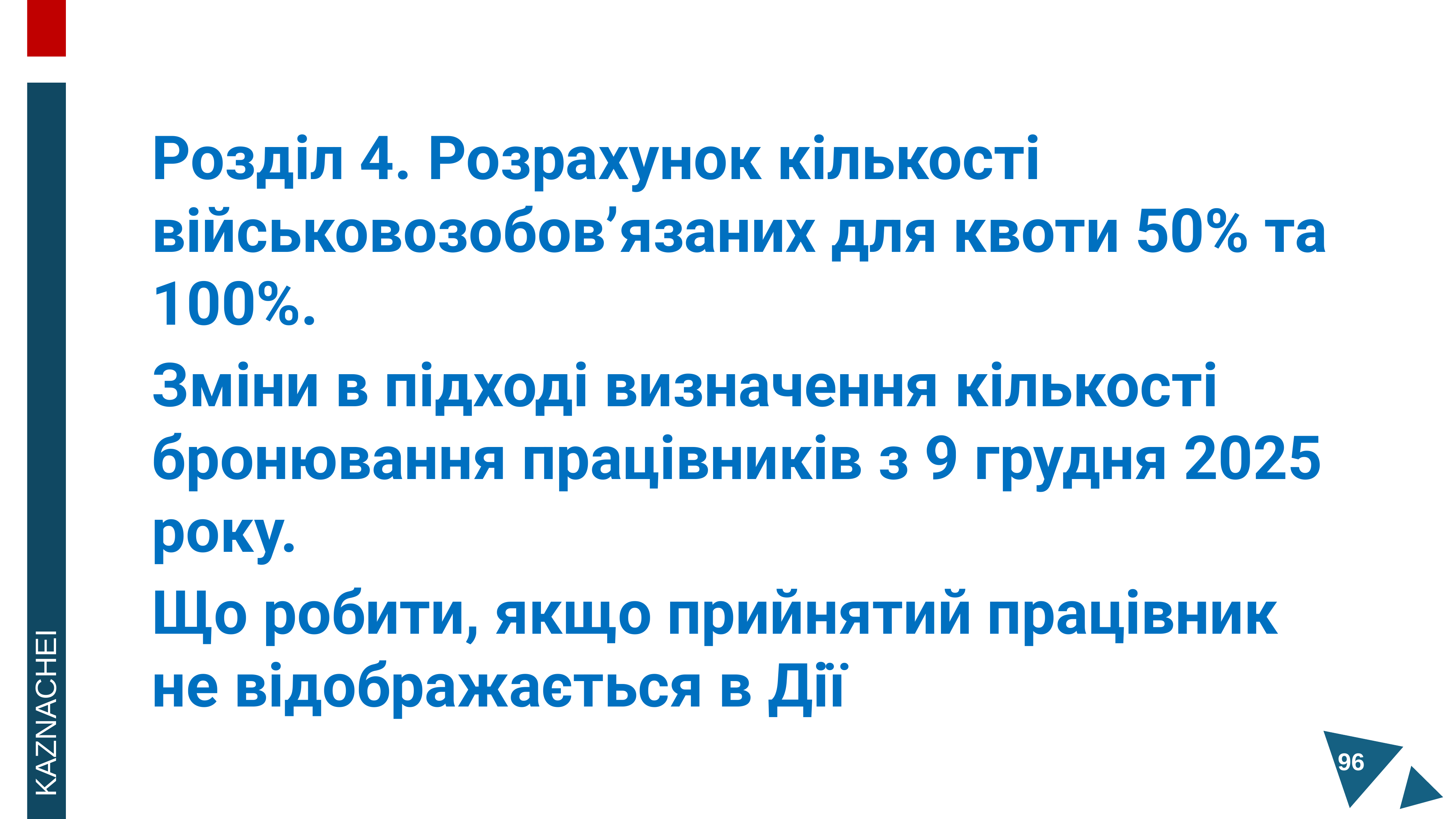

Розділ 4. Розрахунок кількості військовозобов’язаних для квоти 50% та 100%.
Зміни в підході визначення кількості бронювання працівників з 9 грудня 2025 року.
Що робити, якщо прийнятий працівник не відображається в Дії

KAZNACHEI

96